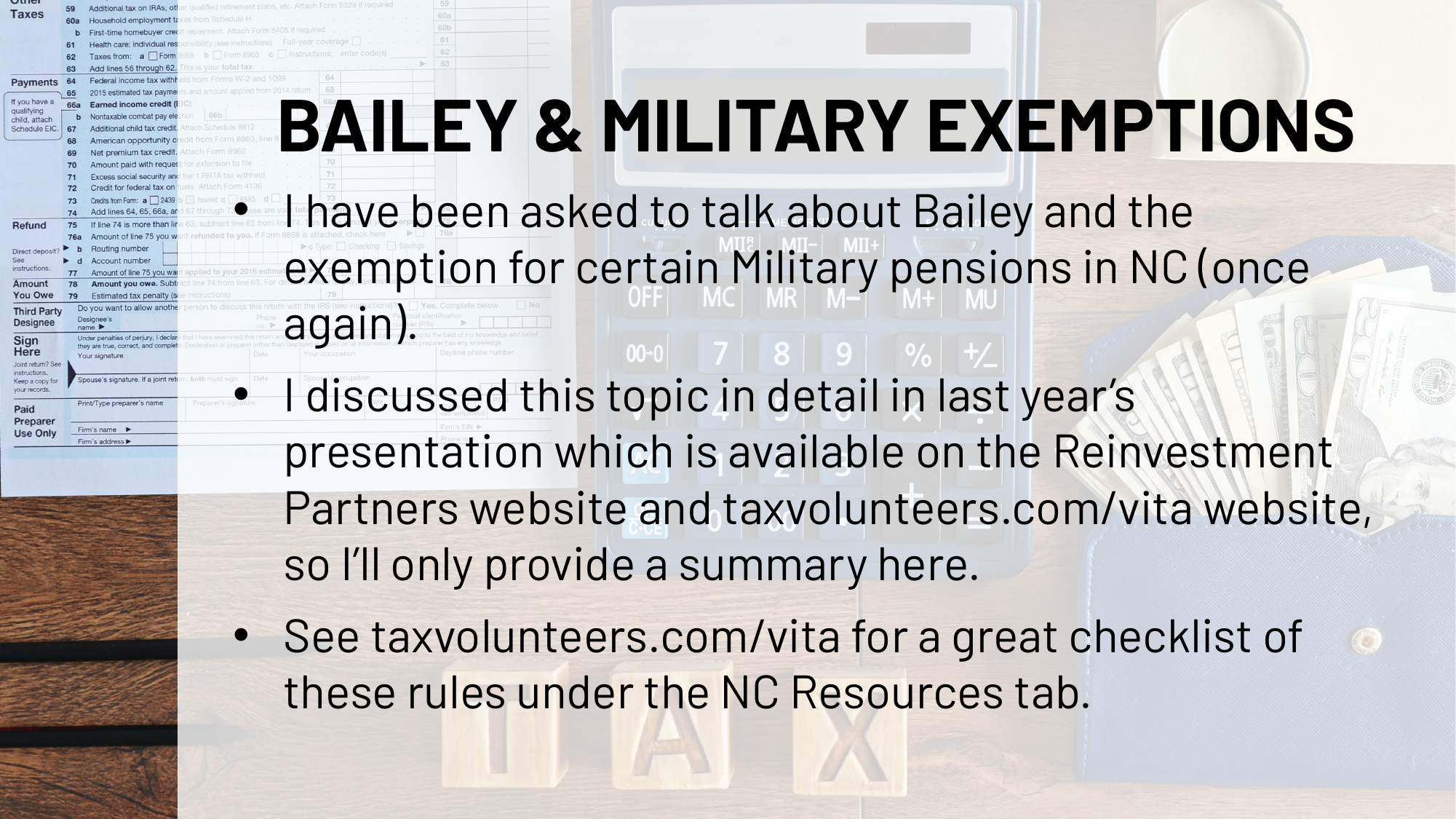

# BAILEY & MILITARY EXEMPTIONS
I have been asked to talk about Bailey and the exemption for certain Military pensions in NC (once again).
I discussed this topic in detail in last year’s presentation which is available on the Reinvestment Partners website and taxvolunteers.com/vita website, so I’ll only provide a summary here.
See taxvolunteers.com/vita for a great checklist of these rules under the NC Resources tab.